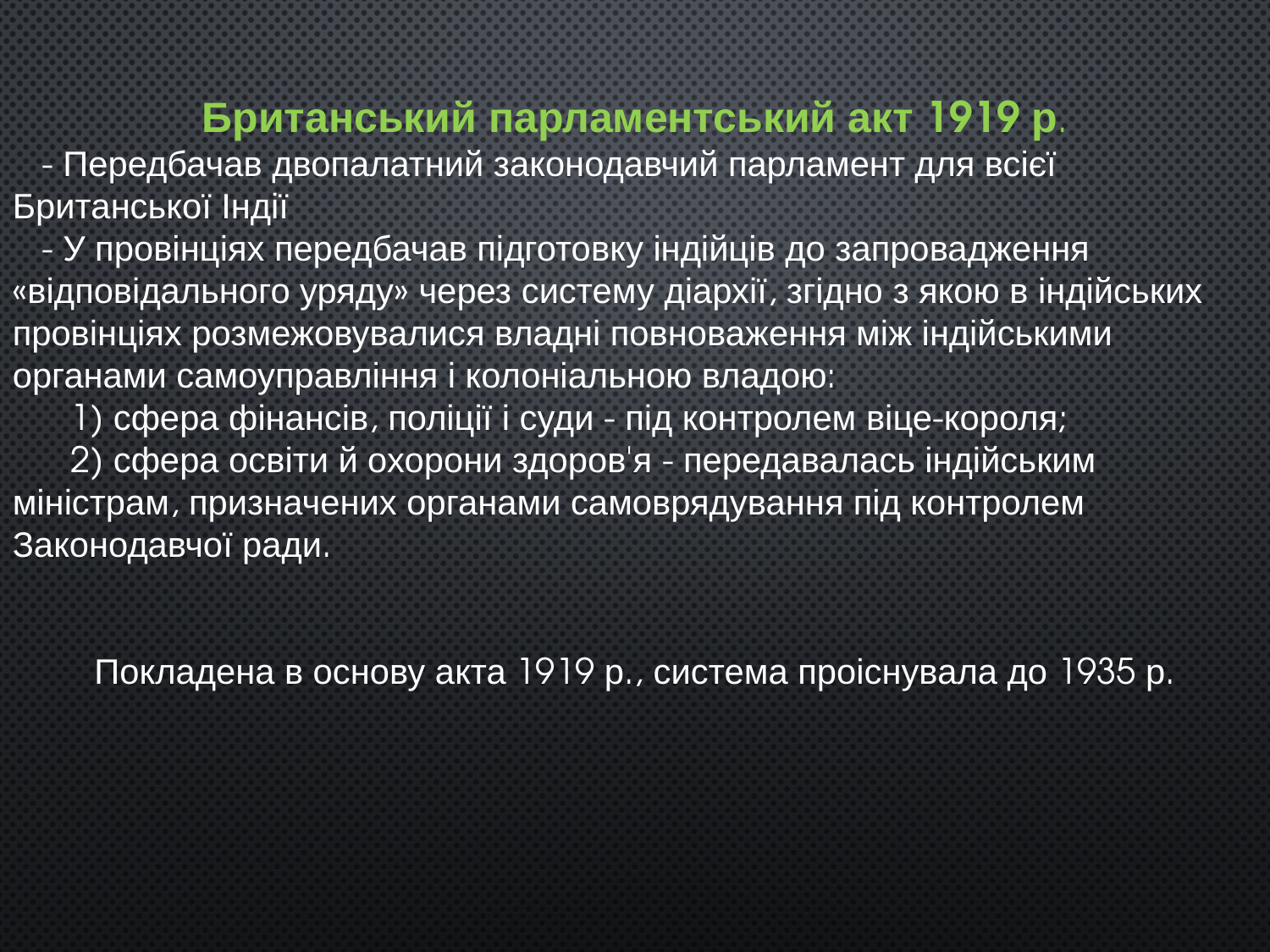

Британський парламентський акт 1919 р.
   - Передбачав двопалатний законодавчий парламент для всієї Британської Індії
   - У провінціях передбачав підготовку індійців до запровадження «відповідального уряду» через систему діархії, згідно з якою в індійських провінціях розмежовувалися владні повноваження між індійськими органами самоуправління і колоніальною владою:
      1) сфера фінансів, поліції і суди - під контролем віце-короля;
      2) сфера освіти й охорони здоров'я - передавалась індійським міністрам, призначених органами самоврядування під контролем Законодавчої ради.

Покладена в основу акта 1919 р., система проіснувала до 1935 р.